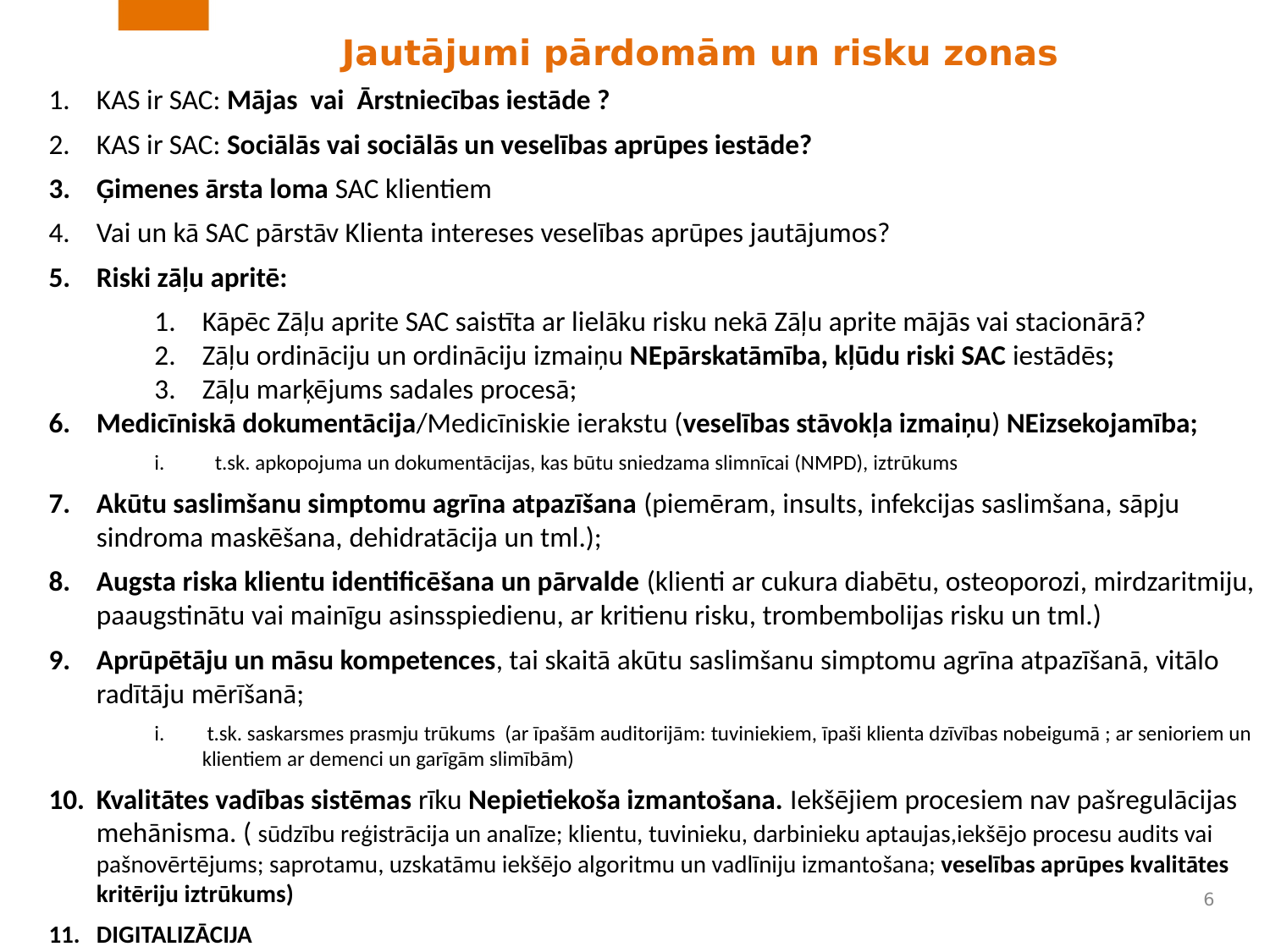

# Jautājumi pārdomām un risku zonas

KAS ir SAC: Mājas  vai  Ārstniecības iestāde ?
KAS ir SAC: Sociālās vai sociālās un veselības aprūpes iestāde?
Ģimenes ārsta loma SAC klientiem
Vai un kā SAC pārstāv Klienta intereses veselības aprūpes jautājumos?
Riski zāļu apritē:
Kāpēc Zāļu aprite SAC saistīta ar lielāku risku nekā Zāļu aprite mājās vai stacionārā?
Zāļu ordināciju un ordināciju izmaiņu NEpārskatāmība, kļūdu riski SAC iestādēs;
Zāļu marķējums sadales procesā;
Medicīniskā dokumentācija/Medicīniskie ierakstu (veselības stāvokļa izmaiņu) NEizsekojamība;
 t.sk. apkopojuma un dokumentācijas, kas būtu sniedzama slimnīcai (NMPD), iztrūkums
Akūtu saslimšanu simptomu agrīna atpazīšana (piemēram, insults, infekcijas saslimšana, sāpju sindroma maskēšana, dehidratācija un tml.);
Augsta riska klientu identificēšana un pārvalde (klienti ar cukura diabētu, osteoporozi, mirdzaritmiju, paaugstinātu vai mainīgu asinsspiedienu, ar kritienu risku, trombembolijas risku un tml.)
Aprūpētāju un māsu kompetences, tai skaitā akūtu saslimšanu simptomu agrīna atpazīšanā, vitālo radītāju mērīšanā;
 t.sk. saskarsmes prasmju trūkums  (ar īpašām auditorijām: tuviniekiem, īpaši klienta dzīvības nobeigumā ; ar senioriem un klientiem ar demenci un garīgām slimībām)
Kvalitātes vadības sistēmas rīku Nepietiekoša izmantošana. Iekšējiem procesiem nav pašregulācijas mehānisma. ( sūdzību reģistrācija un analīze; klientu, tuvinieku, darbinieku aptaujas,iekšējo procesu audits vai pašnovērtējums; saprotamu, uzskatāmu iekšējo algoritmu un vadlīniju izmantošana; veselības aprūpes kvalitātes kritēriju iztrūkums)
DIGITALIZĀCIJA

6